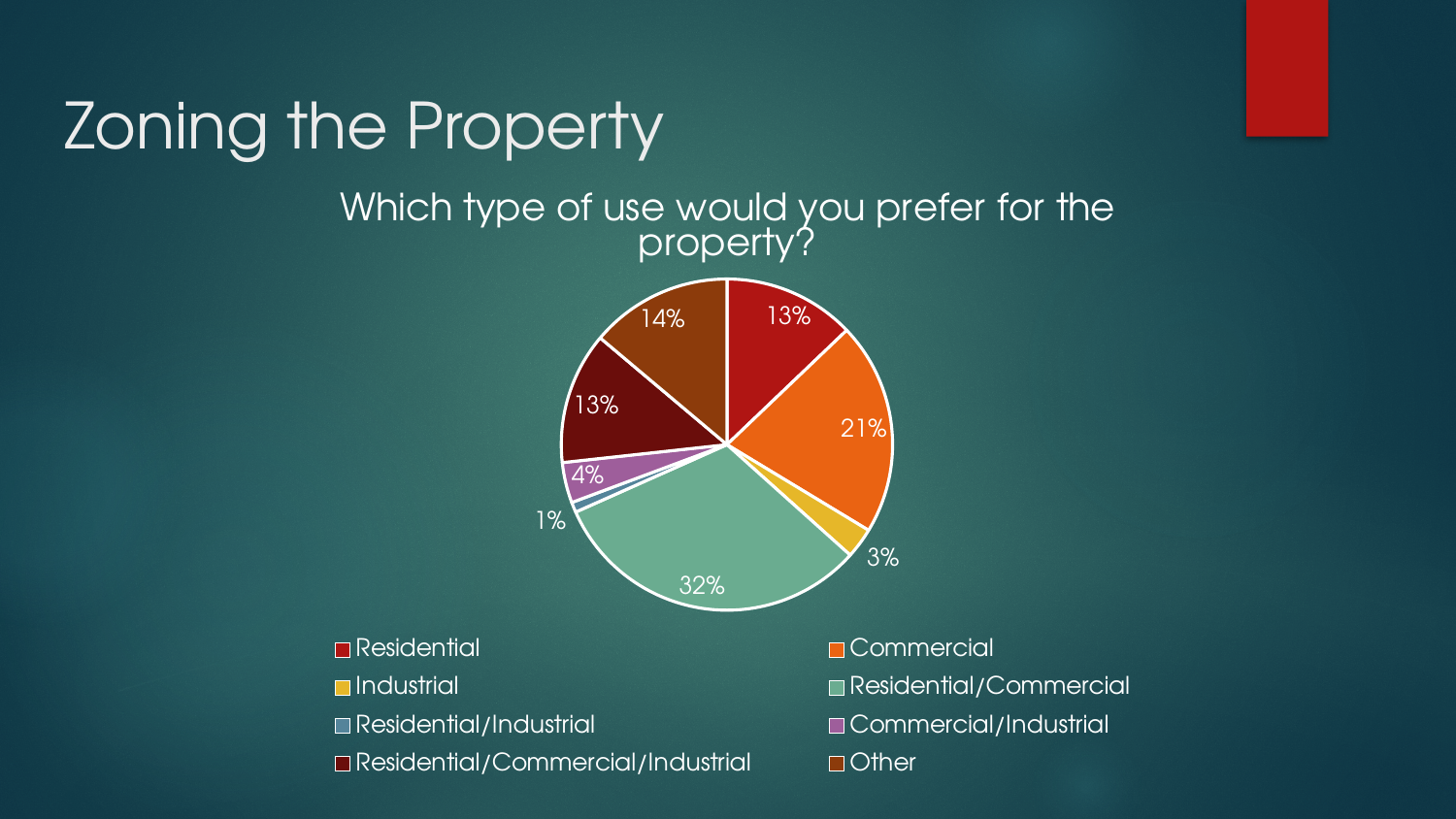

# Zoning the Property

### Chart: Which type of use would you prefer for the property?

| Category | Sales |
|---|---|
| Residential | 13.0 |
| Commercial | 21.0 |
| Industrial | 3.0 |
| Residential/Commercial | 32.0 |
| Residential/Industrial | 1.0 |
| Commercial/Industrial | 4.0 |
| Residential/Commercial/Industrial | 13.0 |
| Other | 14.0 |